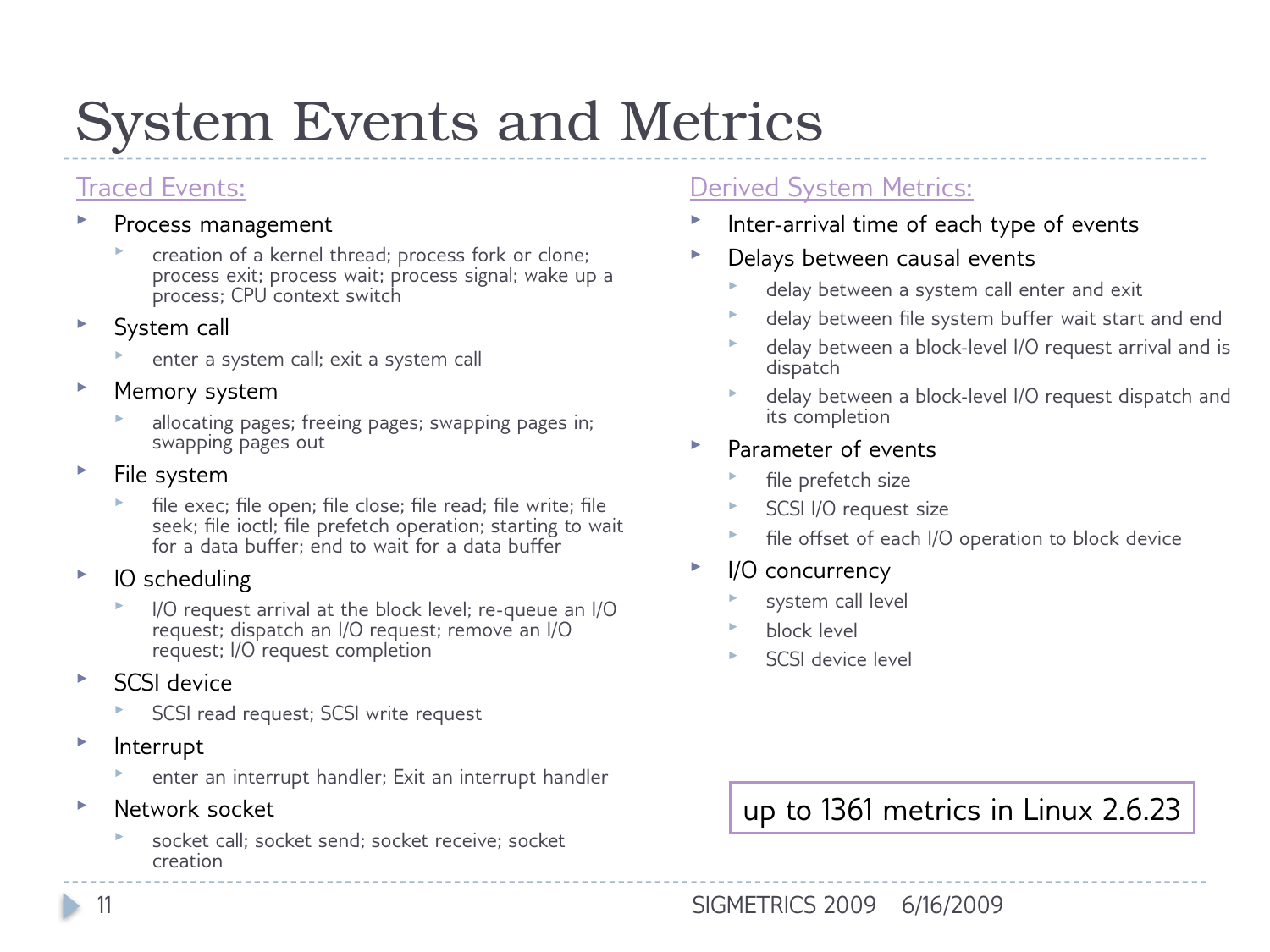

# System Events and Metrics
Traced Events:
Process management
creation of a kernel thread; process fork or clone; process exit; process wait; process signal; wake up a process; CPU context switch
System call
enter a system call; exit a system call
Memory system
allocating pages; freeing pages; swapping pages in; swapping pages out
File system
file exec; file open; file close; file read; file write; file seek; file ioctl; file prefetch operation; starting to wait for a data buffer; end to wait for a data buffer
IO scheduling
I/O request arrival at the block level; re-queue an I/O request; dispatch an I/O request; remove an I/O request; I/O request completion
SCSI device
SCSI read request; SCSI write request
Interrupt
enter an interrupt handler; Exit an interrupt handler
Network socket
socket call; socket send; socket receive; socket creation
Derived System Metrics:
Inter-arrival time of each type of events
Delays between causal events
delay between a system call enter and exit
delay between file system buffer wait start and end
delay between a block-level I/O request arrival and is dispatch
delay between a block-level I/O request dispatch and its completion
Parameter of events
file prefetch size
SCSI I/O request size
file offset of each I/O operation to block device
I/O concurrency
system call level
block level
SCSI device level
up to 1361 metrics in Linux 2.6.23
11
SIGMETRICS 2009
6/16/2009